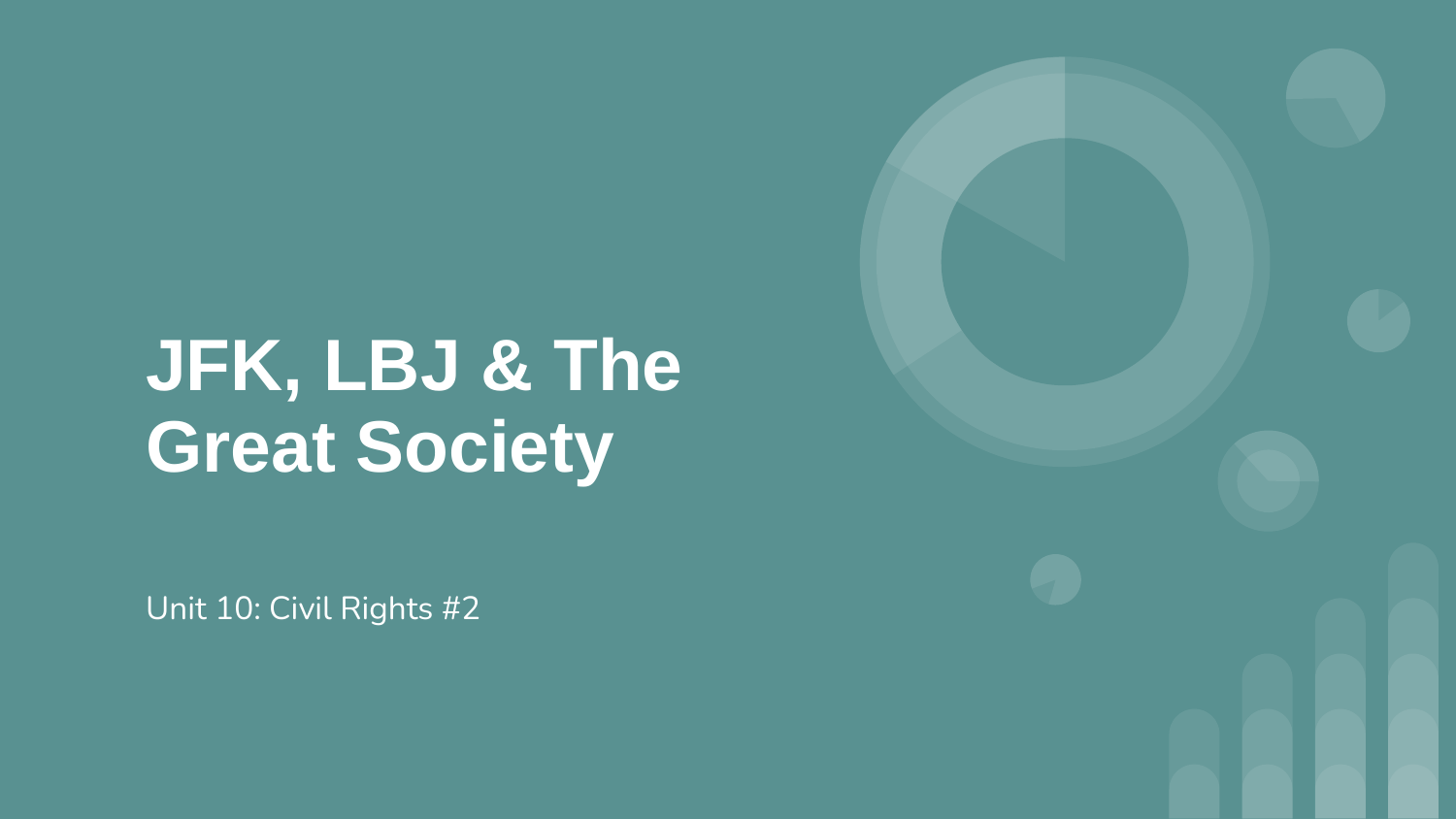

# JFK, LBJ & The Great Society
Unit 10: Civil Rights #2